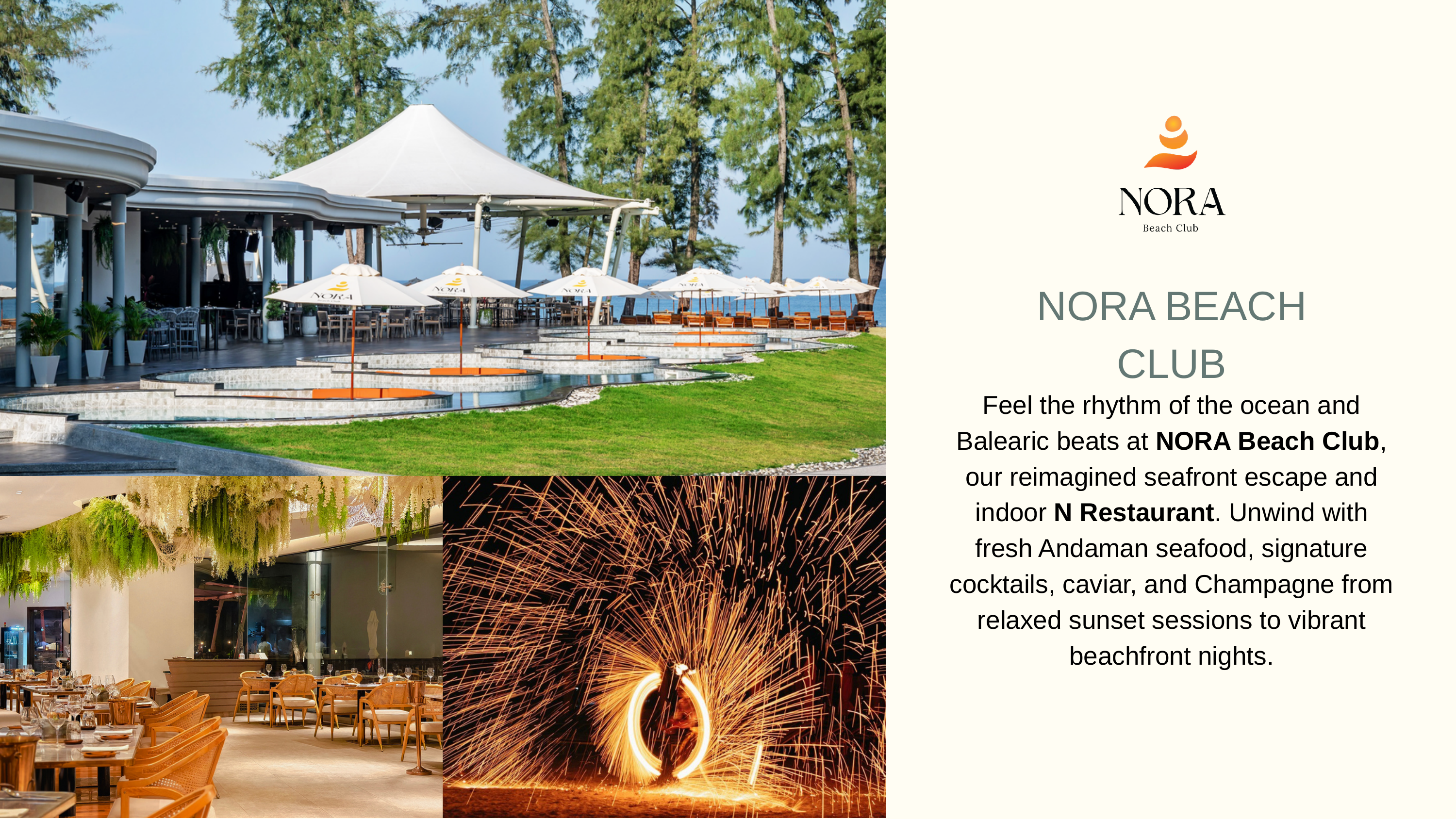

NORA BEACH CLUB

Feel the rhythm of the ocean and Balearic beats at NORA Beach Club, our reimagined seafront escape and indoor N Restaurant. Unwind with fresh Andaman seafood, signature cocktails, caviar, and Champagne from relaxed sunset sessions to vibrant beachfront nights.